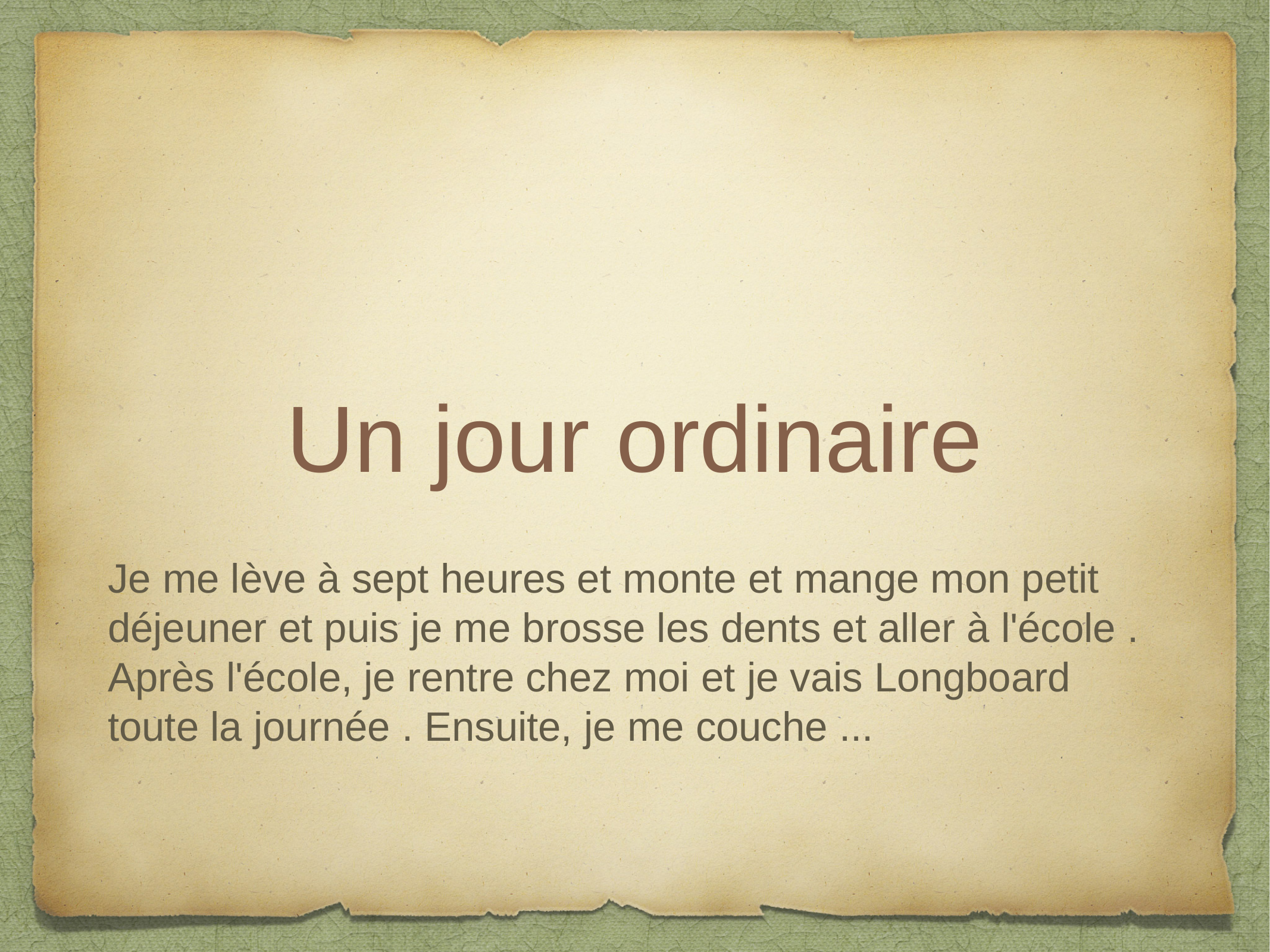

# Un jour ordinaire
Je me lève à sept heures et monte et mange mon petit déjeuner et puis je me brosse les dents et aller à l'école . Après l'école, je rentre chez moi et je vais Longboard toute la journée . Ensuite, je me couche ...